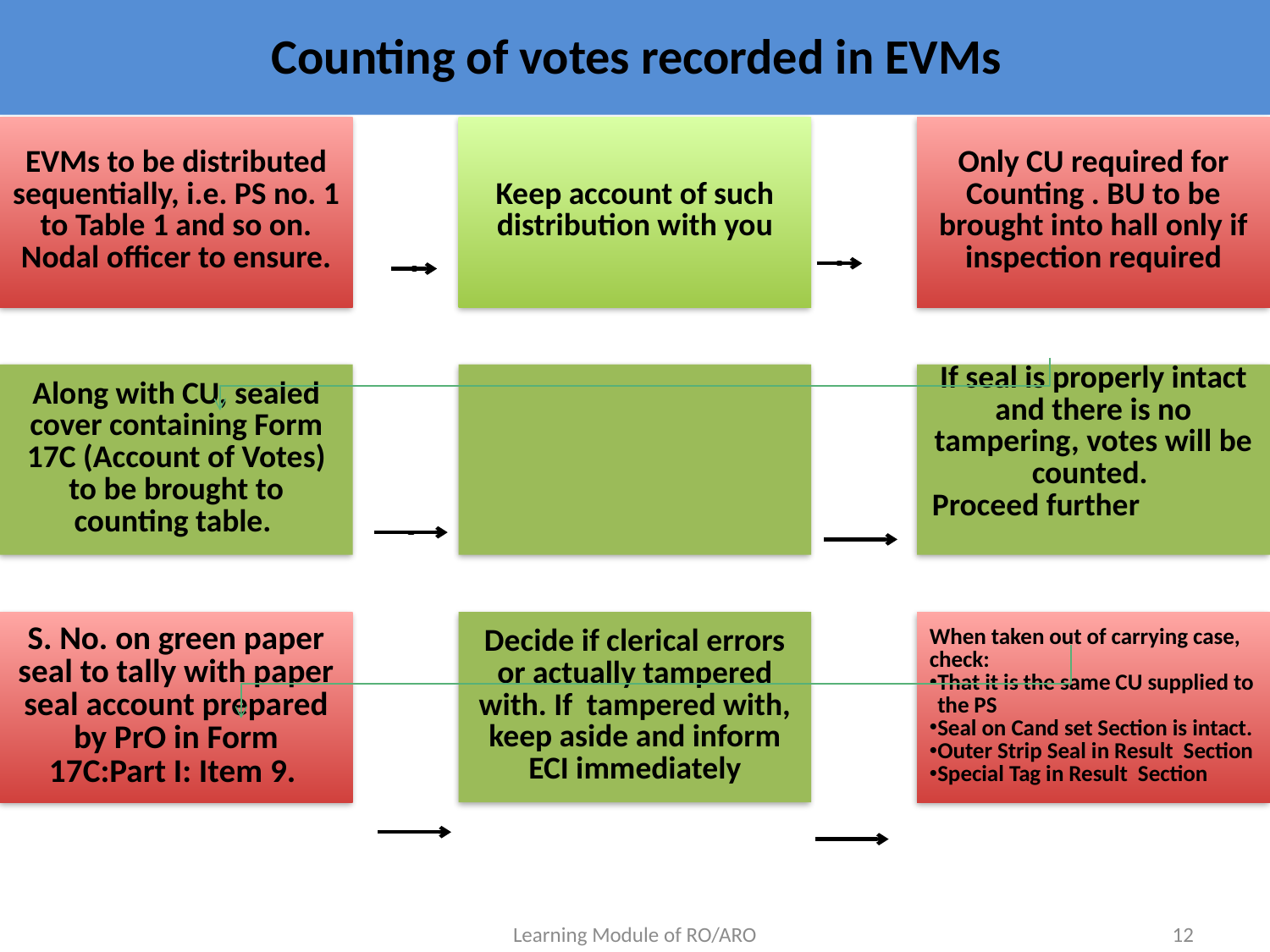

# Counting of votes recorded in EVMs
EVMs to be distributed sequentially, i.e. PS no. 1 to Table 1 and so on. Nodal officer to ensure.
Keep account of such distribution with you
Only CU required for Counting . BU to be brought into hall only if inspection required
Along with CU, sealed cover containing Form 17C (Account of Votes) to be brought to counting table.
If seal is properly intact and there is no tampering, votes will be counted.
Proceed further
Decide if clerical errors or actually tampered with. If  tampered with, keep aside and inform ECI immediately
When taken out of carrying case, check:
That it is the same CU supplied to the PS
Seal on Cand set Section is intact.
Outer Strip Seal in Result  Section
Special Tag in Result  Section
S. No. on green paper seal to tally with paper seal account prepared by PrO in Form 17C:Part I: Item 9.

Learning Module of RO/ARO
12